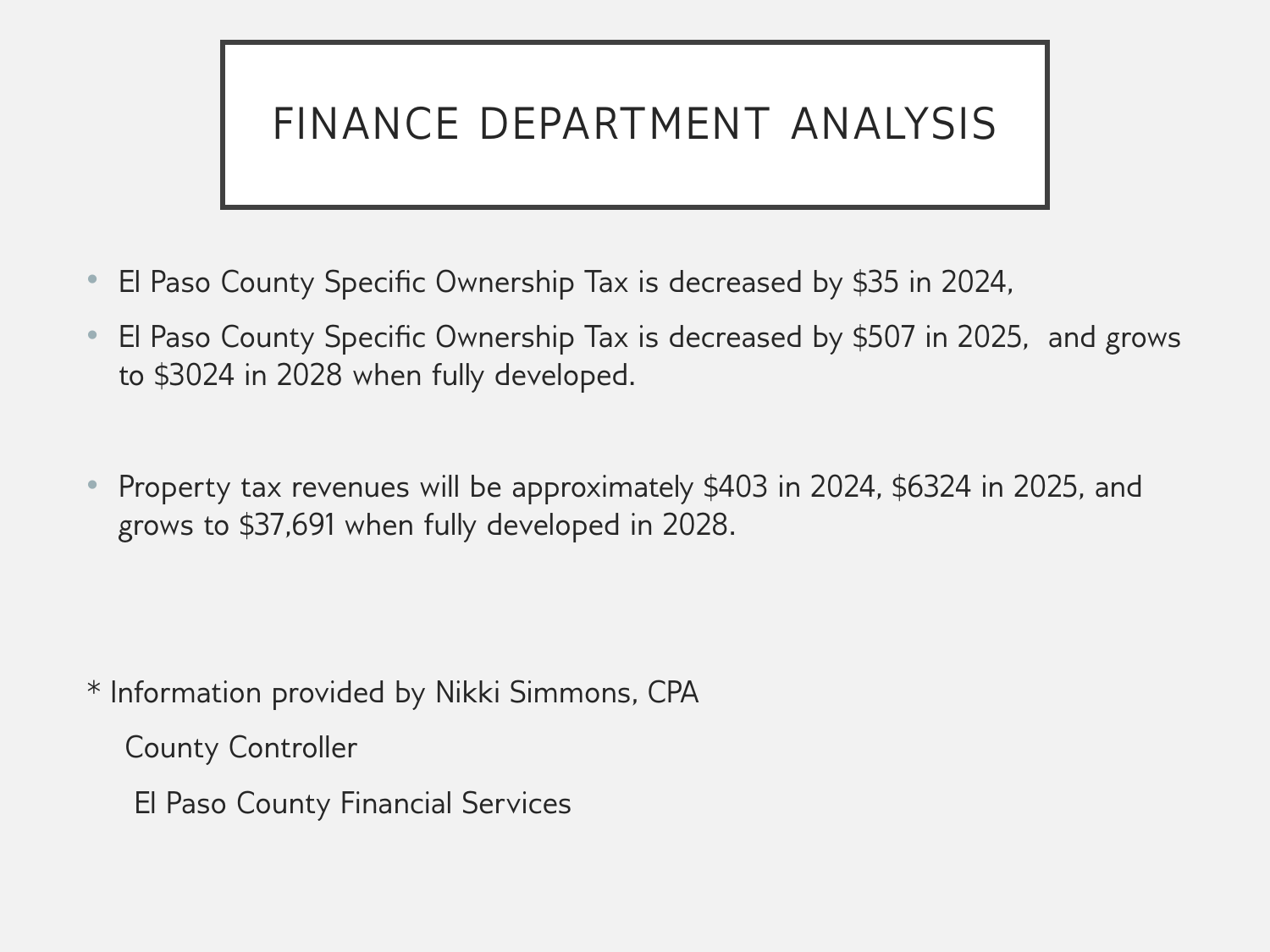

# Finance Department analysis
El Paso County Specific Ownership Tax is decreased by $35 in 2024,
El Paso County Specific Ownership Tax is decreased by $507 in 2025,  and grows to $3024 in 2028 when fully developed.

Property tax revenues will be approximately $403 in 2024, $6324 in 2025, and grows to $37,691 when fully developed in 2028.

* Information provided by Nikki Simmons, CPA
    County Controller
     El Paso County Financial Services